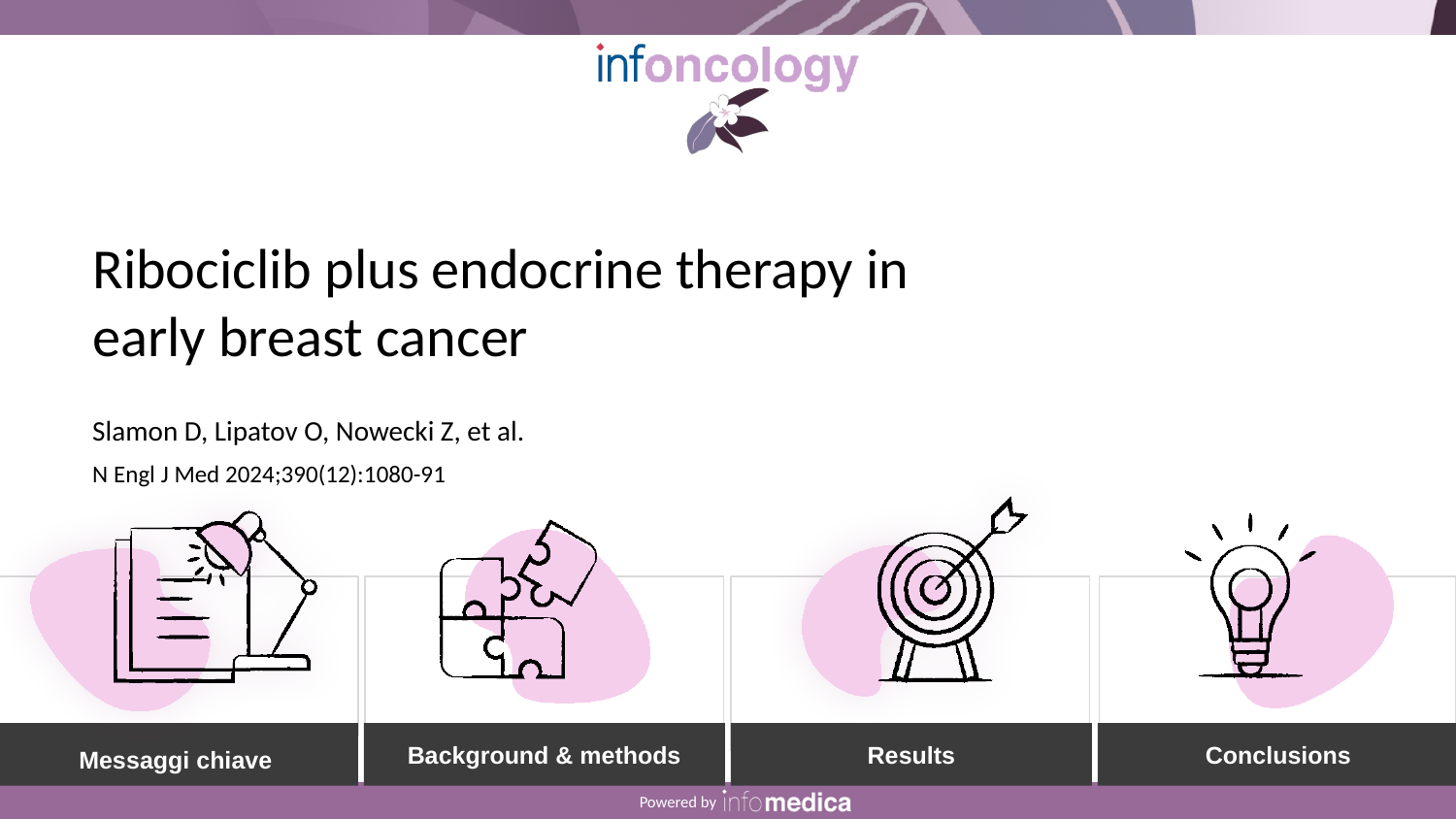

Ribociclib plus endocrine therapy in
early breast cancer

Slamon D, Lipatov O, Nowecki Z, et al.
N Engl J Med 2024;390(12):1080-91